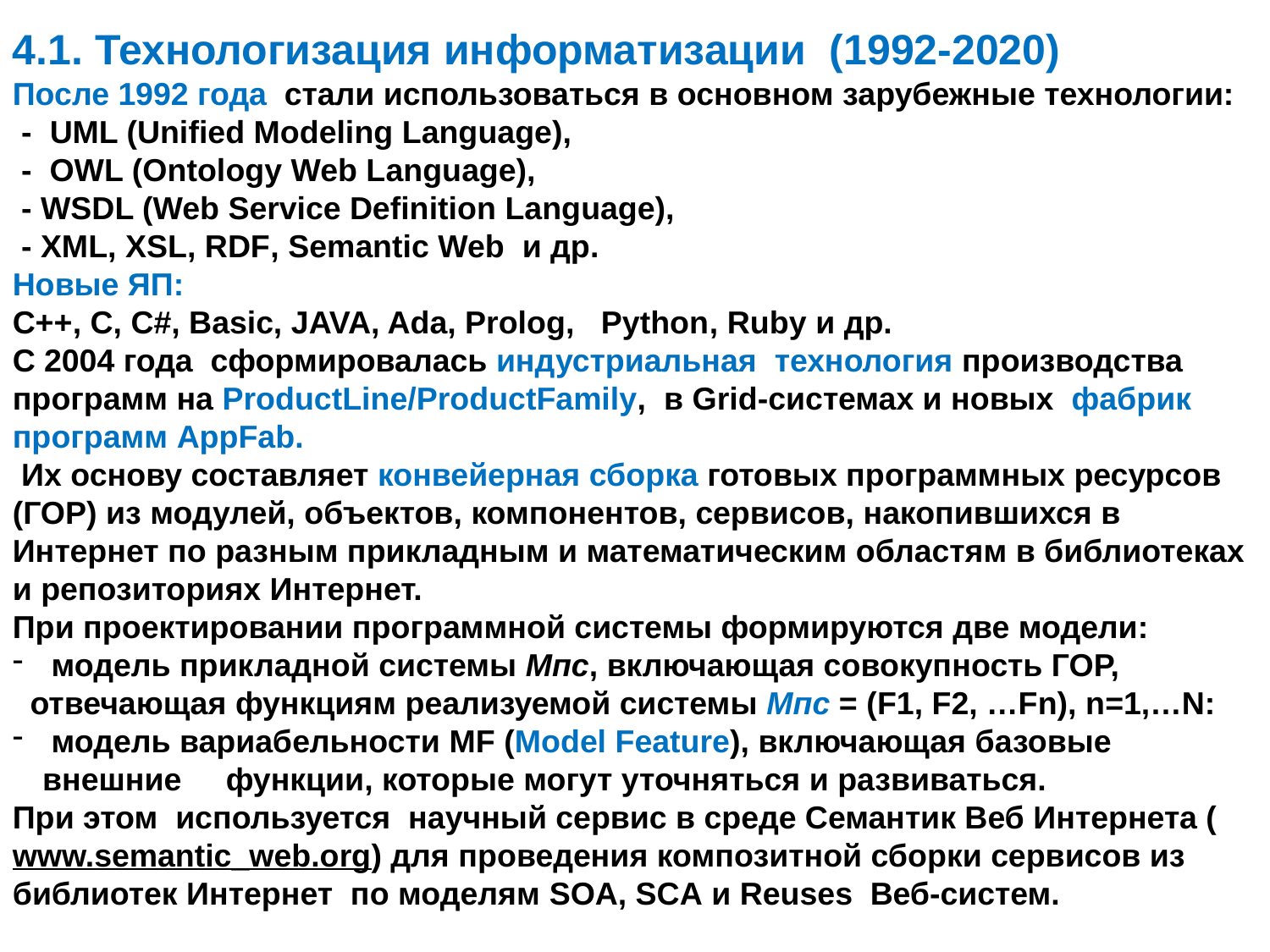

4.1. Технологизация информатизации  (1992-2020)
После 1992 года  стали использоваться в основном зарубежные технологии:
 -  UML (Unified Modeling Language),
 -  OWL (Ontology Web Language),
 - WSDL (Web Service Definition Language),
 - XML, XSL, RDF, Semantic Web  и др.
Новые ЯП:
С++, С, С#, Basic, JAVA, Ada, Prolog,   Python, Ruby и др.
С 2004 года  сформировалась индустриальная  технология производства программ на ProductLine/ProductFamily,  в Grid-системах и новых  фабрик программ AppFab.
 Их основу составляет конвейерная сборка готовых программных ресурсов (ГОР) из модулей, объектов, компонентов, сервисов, накопившихся в Интернет по разным прикладным и математическим областям в библиотеках и репозиториях Интернет.
При проектировании программной системы формируются две модели:
 модель прикладной системы Мпс, включающая совокупность ГОР,
  отвечающая функциям реализуемой системы Мпс = (F1, F2, …Fn), n=1,…N:
 модель вариабельности MF (Model Feature), включающая базовые внешние     функции, которые могут уточняться и развиваться.
При этом  используется  научный сервис в среде Семантик Веб Интернета (www.semantic_web.org) для проведения композитной сборки сервисов из библиотек Интернет  по моделям SOA, SCA и Reuses  Веб-систем.